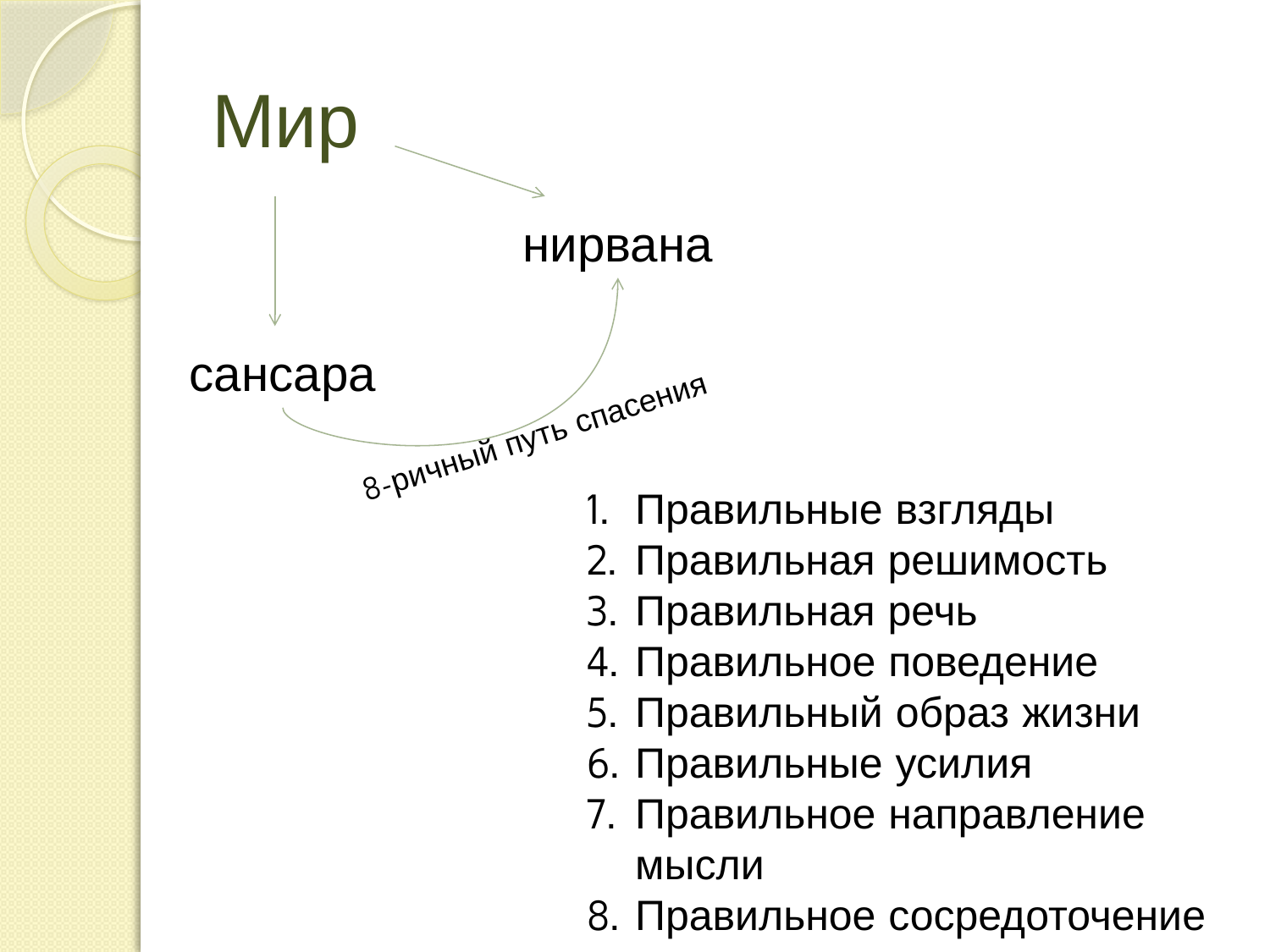

# Мир
нирвана
сансара
8-ричный путь спасения
Правильные взгляды
Правильная решимость
Правильная речь
Правильное поведение
Правильный образ жизни
Правильные усилия
Правильное направление мысли
Правильное сосредоточение